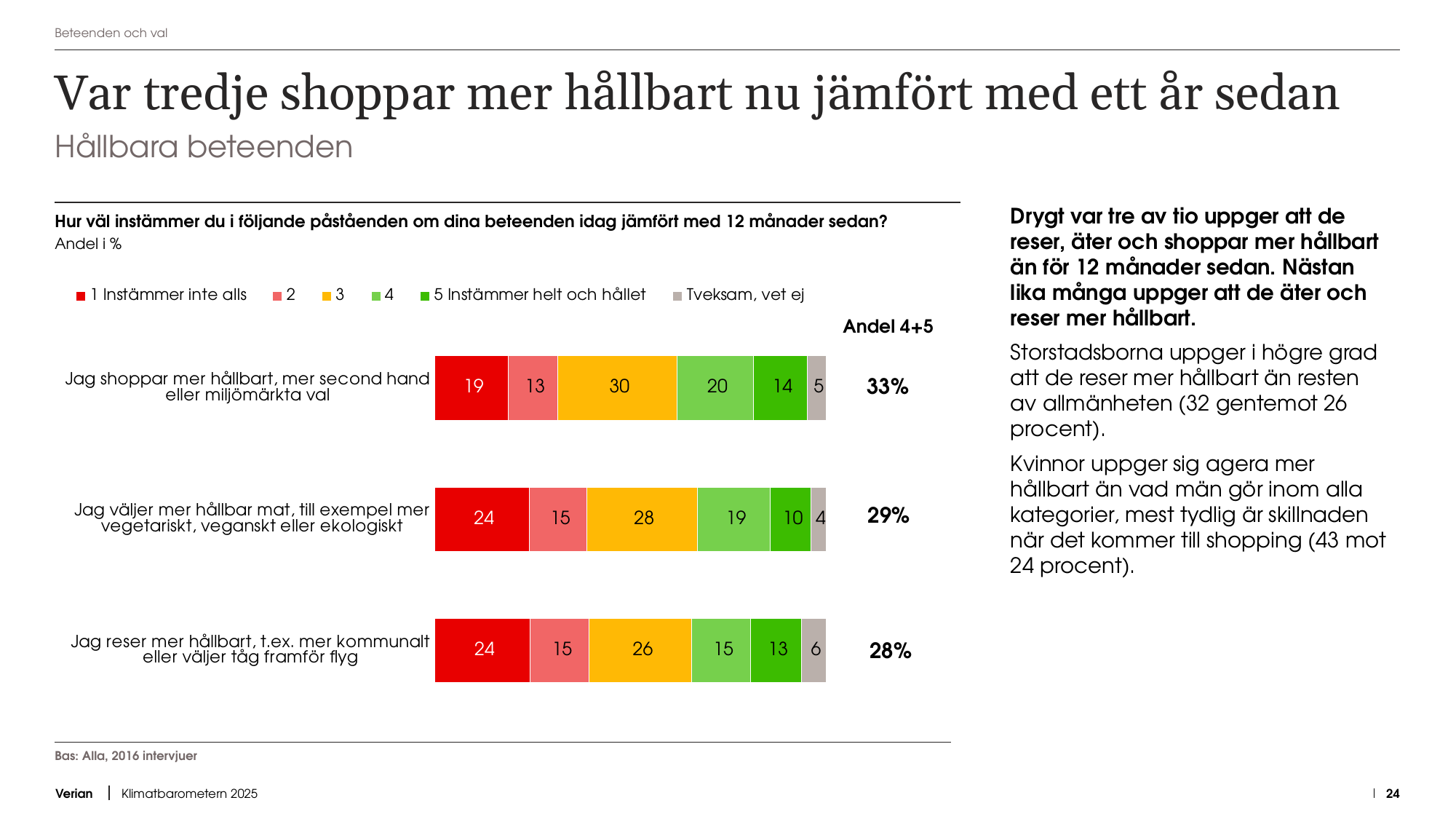

Beteenden och val
# Var tredje shoppar mer hållbart nu jämfört med ett år sedan
Hållbara beteenden

Drygt var tre av tio uppger att de reser, äter och shoppar mer hållbart än för 12 månader sedan. Nästan lika många uppger att de äter och reser mer hållbart.
Storstadsborna uppger i högre grad att de reser mer hållbart än resten av allmänheten (32 gentemot 26 procent).
Kvinnor uppger sig agera mer hållbart än vad män gör inom alla kategorier, mest tydlig är skillnaden när det kommer till shopping (43 mot 24 procent).
Hur väl instämmer du i följande påståenden om dina beteenden idag jämfört med 12 månader sedan?
Andel i %

### Chart

| Category | 1 Instämmer inte alls | 2 | 3 | 4 | 5 Instämmer helt och hållet | Tveksam, vet ej |
|---|---|---|---|---|---|---|
| Jag shoppar mer hållbart, mer second hand eller miljömärkta val | 18.773726528129167 | 12.69684546565825 | 30.444031765535506 | 19.531151877998536 | 13.678897061721266 | 4.875347300957273 |
| Jag väljer mer hållbar mat, till exempel mer vegetariskt, veganskt eller ekologiskt | 24.240336028837444 | 14.62892603814478 | 28.282817920344648 | 18.589849784056625 | 10.390282338134728 | 3.8677878904817797 |
| Jag reser mer hållbart, t.ex. mer kommunalt eller väljer tåg framför flyg | 24.474748599927786 | 15.072926807170411 | 26.186806020249342 | 14.912133025371224 | 13.041965807471701 | 6.3114197398095335 |
Andel 4+5
33%
29%
28%
Bas: Alla, 2016 intervjuer
Klimatbarometern 2025
24